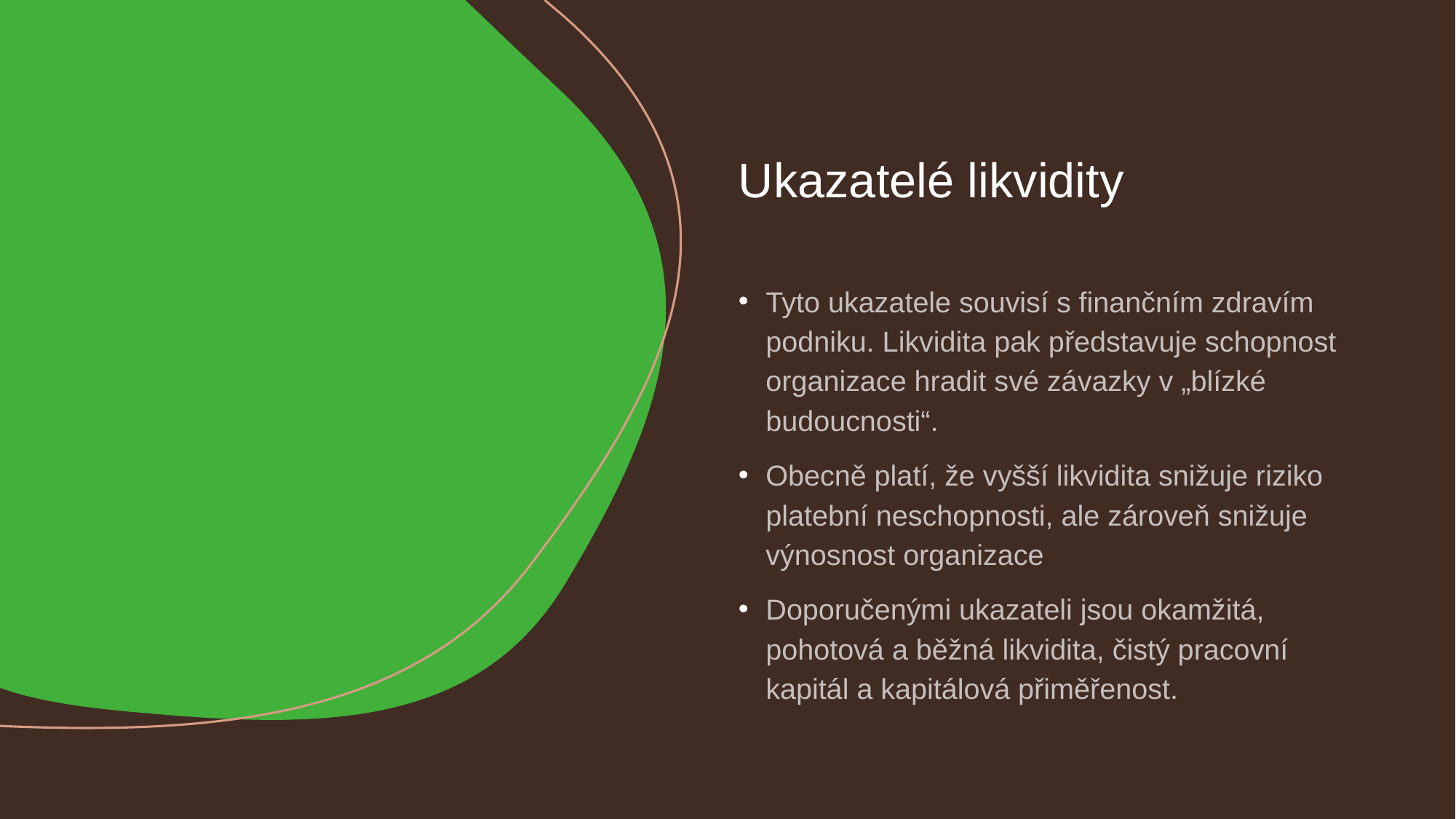

# Ukazatelé likvidity
Tyto ukazatele souvisí s finančním zdravím podniku. Likvidita pak představuje schopnost organizace hradit své závazky v „blízké budoucnosti“.
Obecně platí, že vyšší likvidita snižuje riziko platební neschopnosti, ale zároveň snižuje výnosnost organizace
Doporučenými ukazateli jsou okamžitá, pohotová a běžná likvidita, čistý pracovní kapitál a kapitálová přiměřenost.